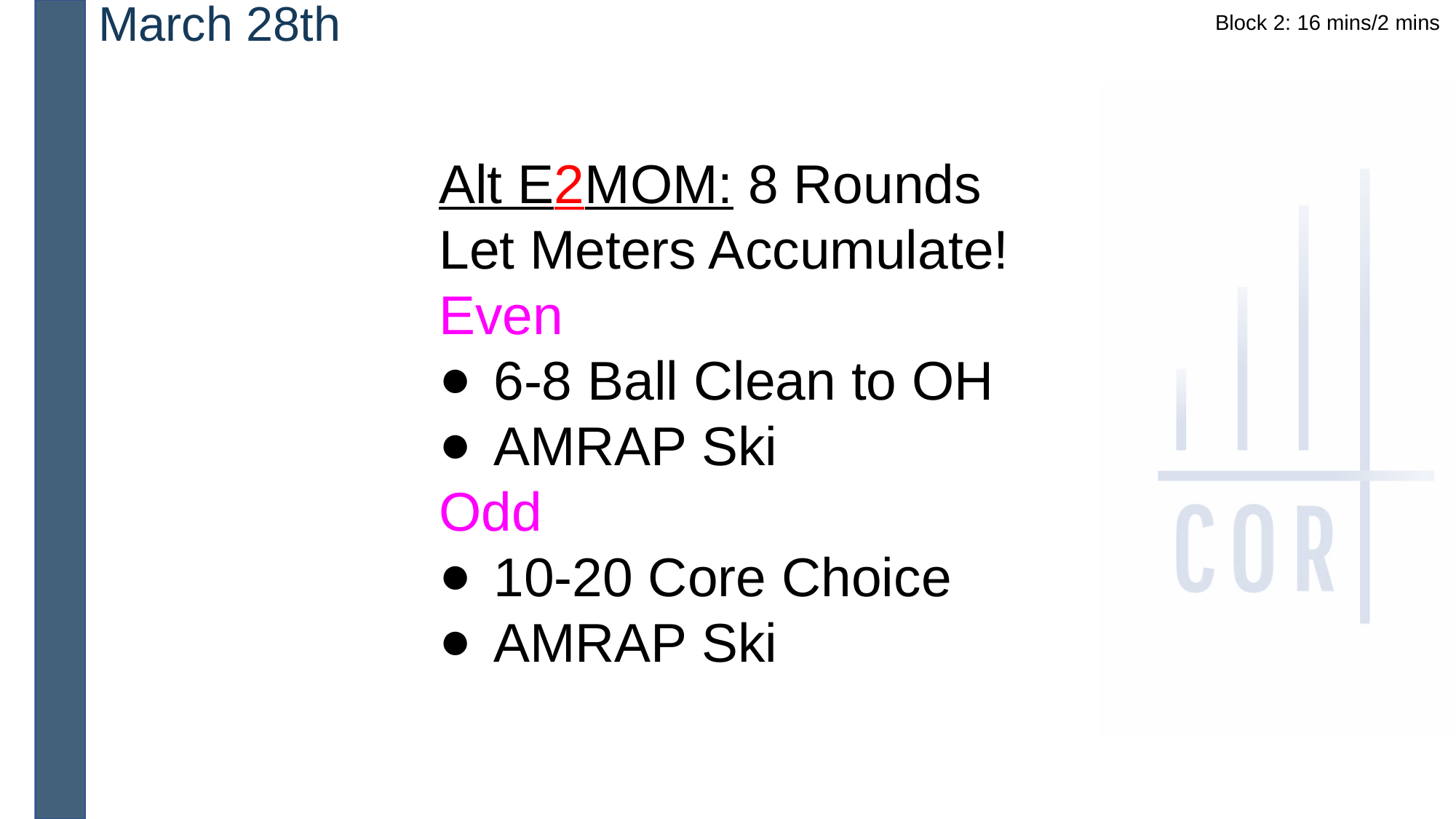

March 28th
Block 2: 16 mins/2 mins
Alt E2MOM: 8 Rounds
Let Meters Accumulate!
Even
6-8 Ball Clean to OH
AMRAP Ski
Odd
10-20 Core Choice
AMRAP Ski